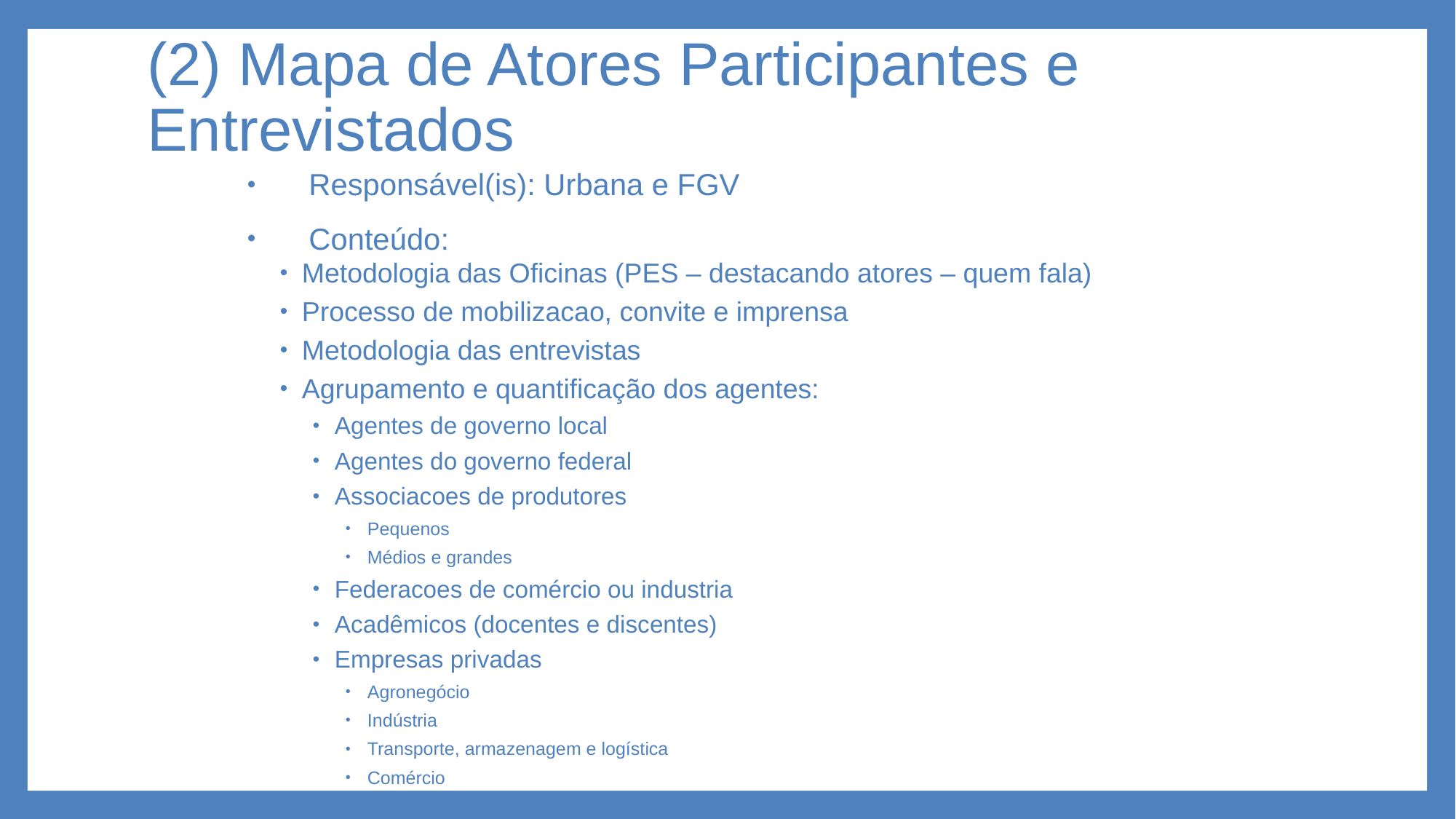

# (2) Mapa de Atores Participantes e Entrevistados
Responsável(is): Urbana e FGV
Conteúdo:
Metodologia das Oficinas (PES – destacando atores – quem fala)
Processo de mobilizacao, convite e imprensa
Metodologia das entrevistas
Agrupamento e quantificação dos agentes:
Agentes de governo local
Agentes do governo federal
Associacoes de produtores
Pequenos
Médios e grandes
Federacoes de comércio ou industria
Acadêmicos (docentes e discentes)
Empresas privadas
Agronegócio
Indústria
Transporte, armazenagem e logística
Comércio